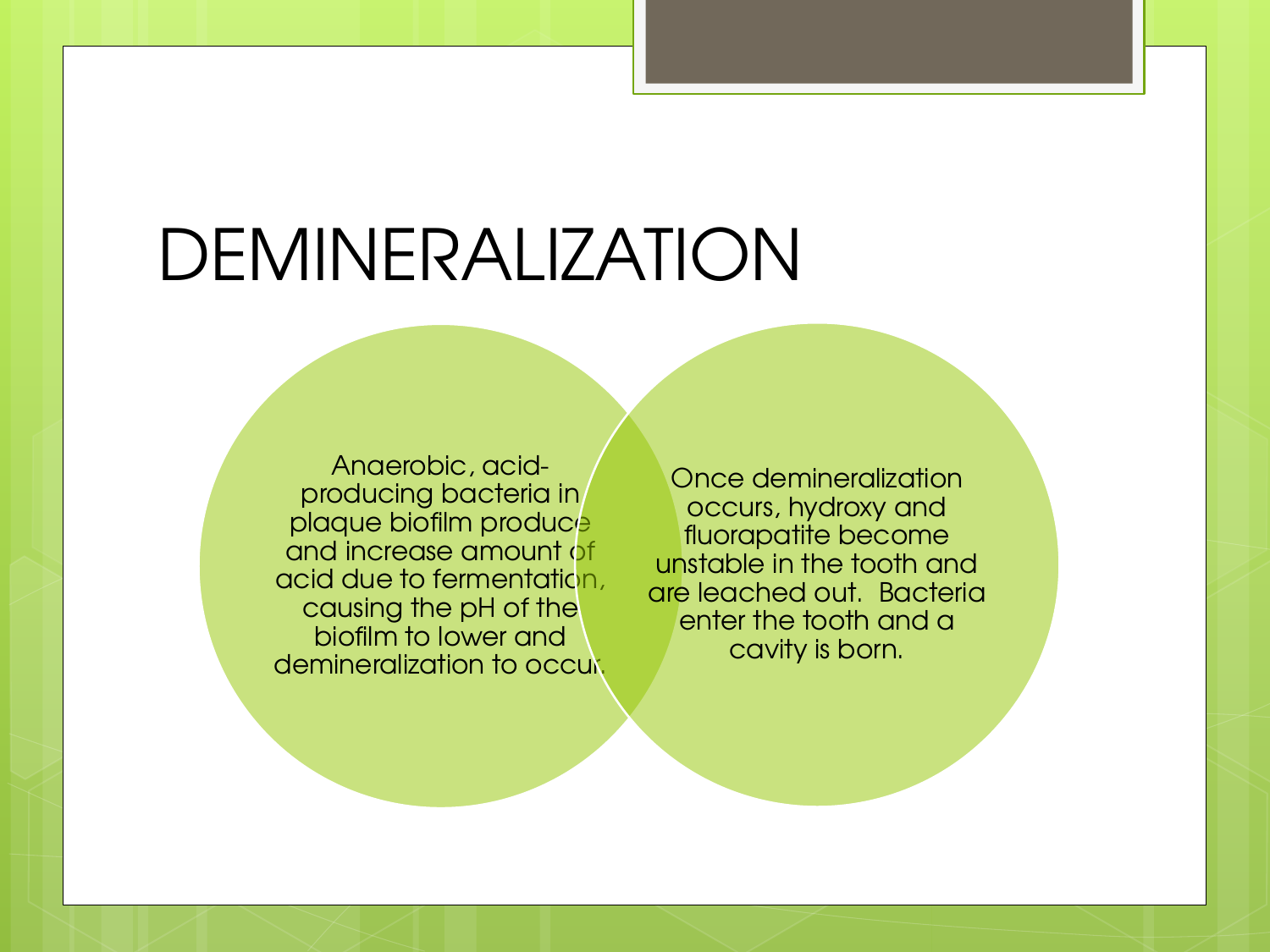

# DEMINERALIZATION
Anaerobic, acid-producing bacteria in plaque biofilm produce and increase amount of acid due to fermentation, causing the pH of the biofilm to lower and demineralization to occur.
Once demineralization occurs, hydroxy and fluorapatite become unstable in the tooth and are leached out.  Bacteria enter the tooth and a cavity is born.